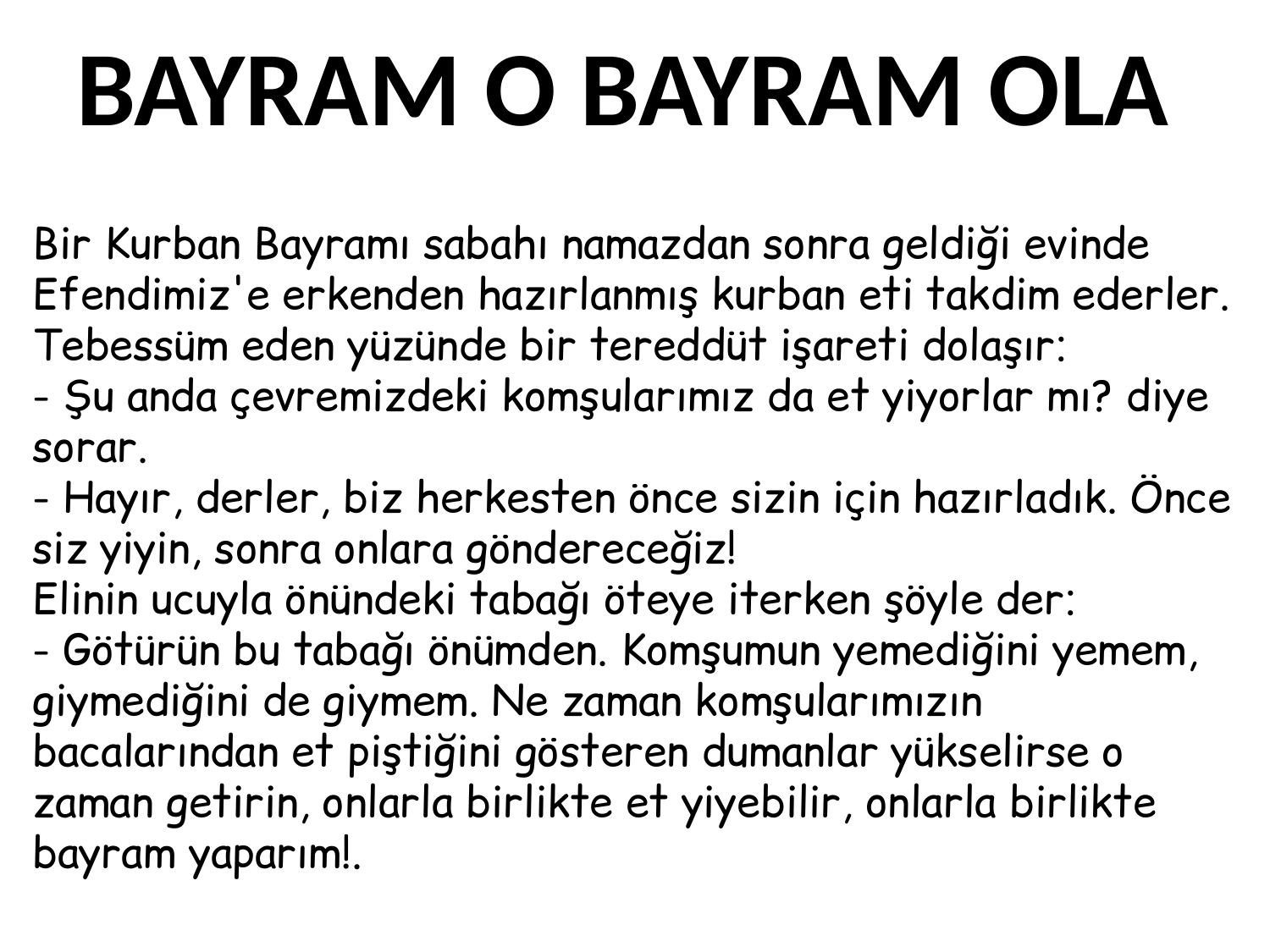

BAYRAM O BAYRAM OLA
Bir Kurban Bayramı sabahı namazdan sonra geldiği evinde Efendimiz'e erkenden hazırlanmış kurban eti takdim ederler. Tebessüm eden yüzünde bir tereddüt işareti dolaşır:
- Şu anda çevremizdeki komşularımız da et yiyorlar mı? diye sorar.
- Hayır, derler, biz herkesten önce sizin için hazırladık. Önce siz yiyin, sonra onlara göndereceğiz!
Elinin ucuyla önündeki tabağı öteye iterken şöyle der:
- Götürün bu tabağı önümden. Komşumun yemediğini yemem, giymediğini de giymem. Ne zaman komşularımızın bacalarından et piştiğini gösteren dumanlar yükselirse o zaman getirin, onlarla birlikte et yiyebilir, onlarla birlikte bayram yaparım!.